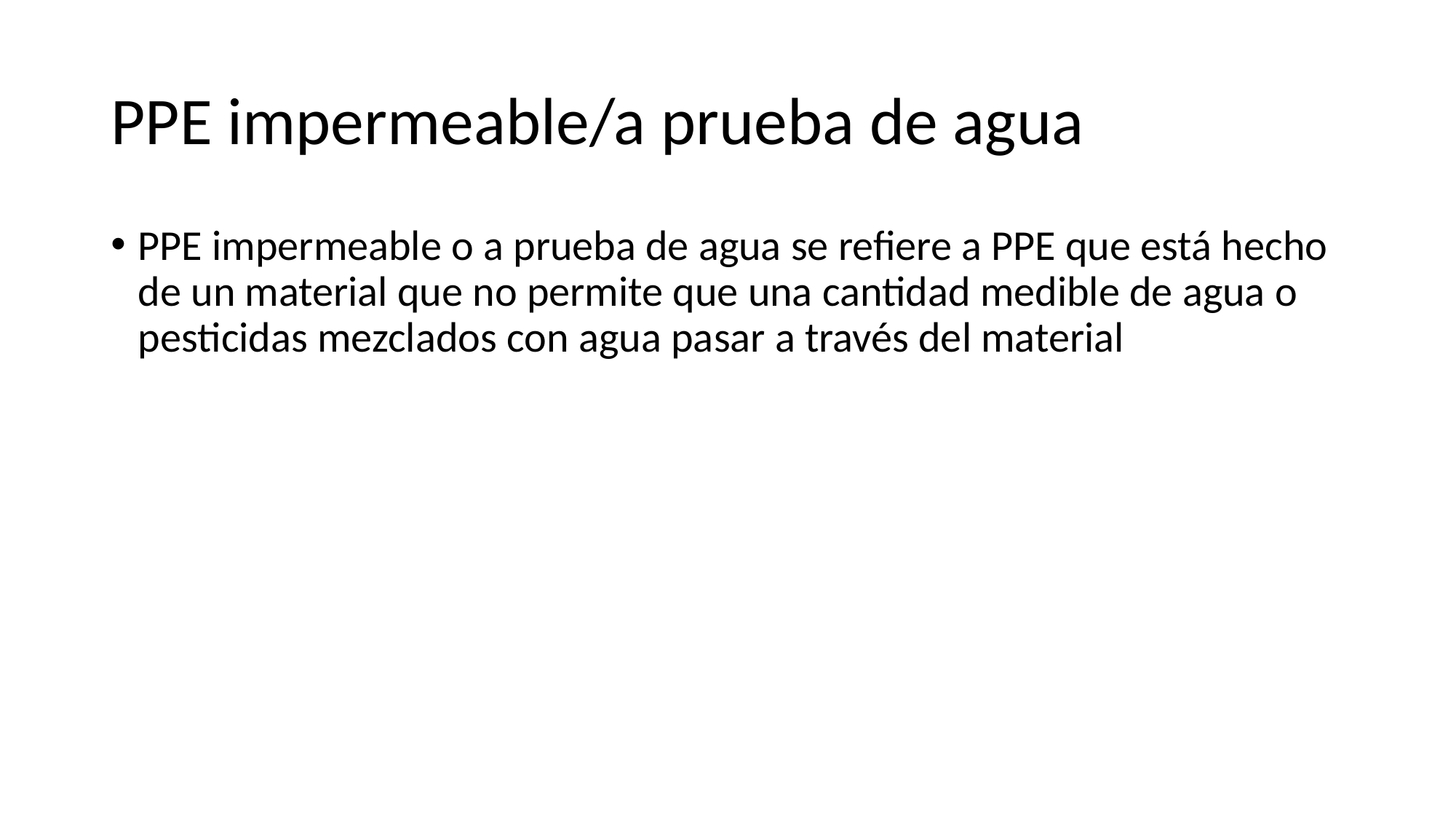

# PPE impermeable/a prueba de agua
PPE impermeable o a prueba de agua se refiere a PPE que está hecho de un material que no permite que una cantidad medible de agua o pesticidas mezclados con agua pasar a través del material